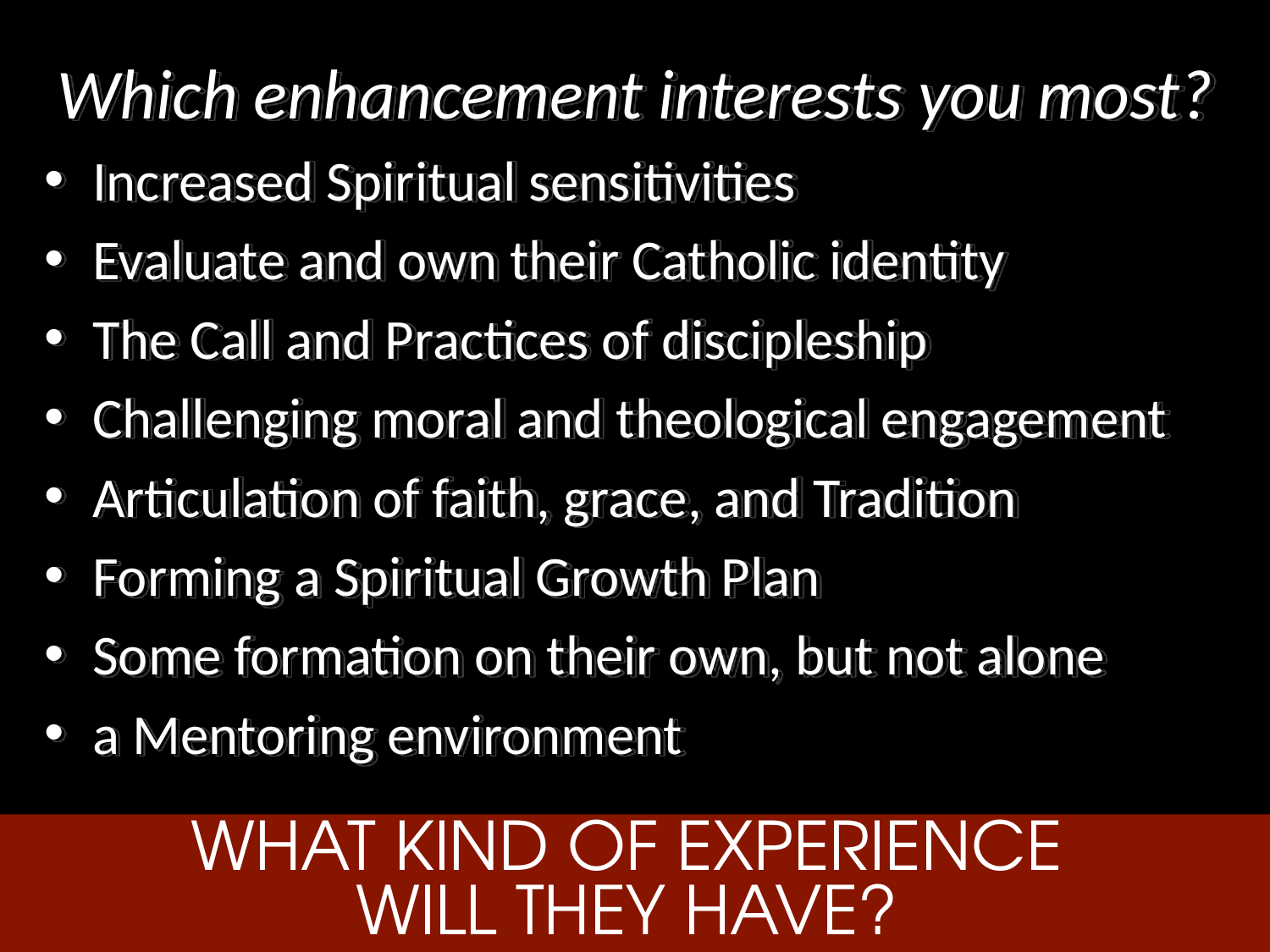

Which enhancement interests you most?
Increased Spiritual sensitivities
Evaluate and own their Catholic identity
The Call and Practices of discipleship
Challenging moral and theological engagement
Articulation of faith, grace, and Tradition
Forming a Spiritual Growth Plan
Some formation on their own, but not alone
a Mentoring environment

WHAT KIND OF EXPERIENCE
WILL THEY HAVE?